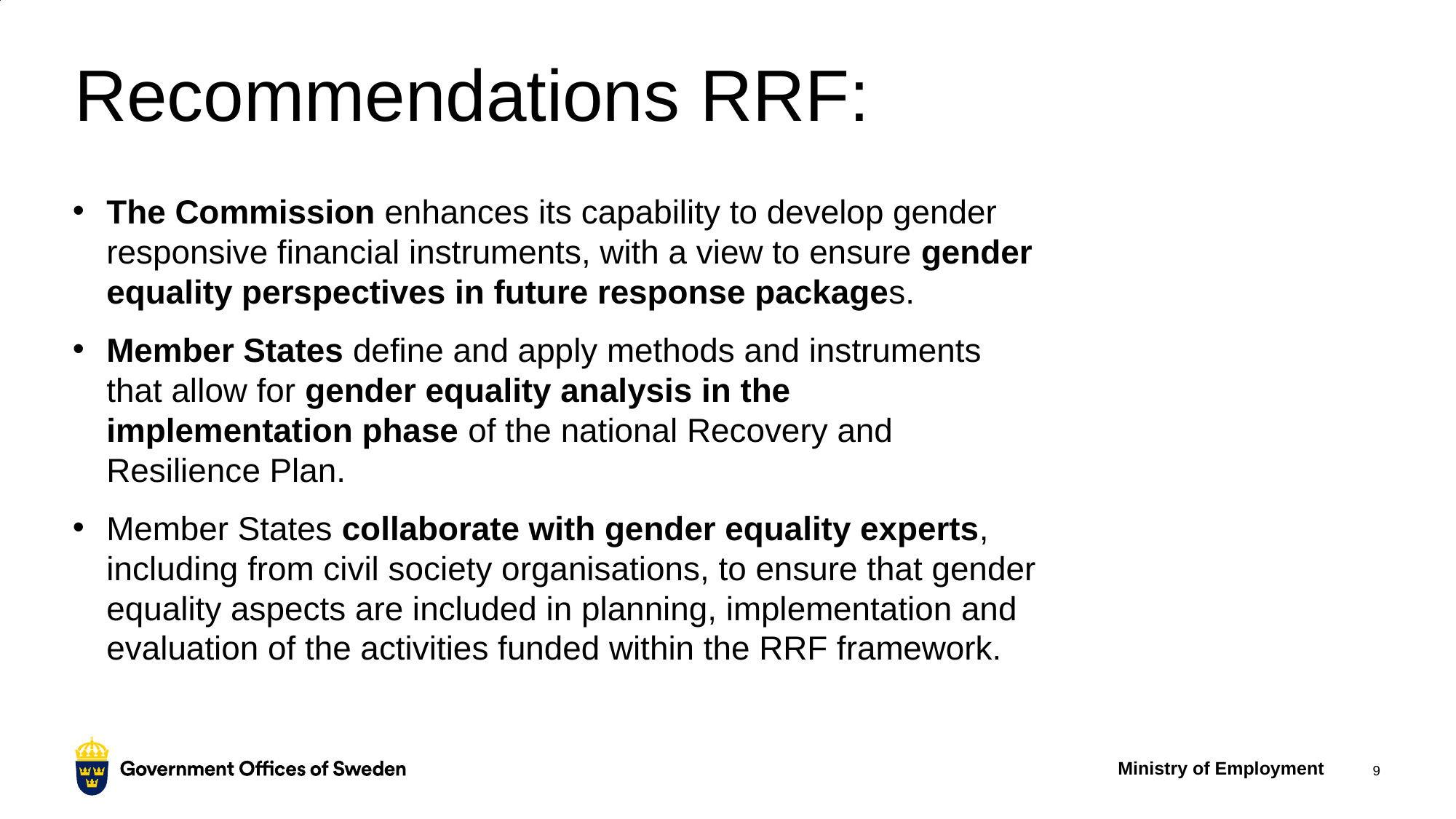

# Recommendations RRF:
The Commission enhances its capability to develop gender responsive financial instruments, with a view to ensure gender equality perspectives in future response packages.

Member States define and apply methods and instruments that allow for gender equality analysis in the implementation phase of the national Recovery and Resilience Plan.

Member States collaborate with gender equality experts, including from civil society organisations, to ensure that gender equality aspects are included in planning, implementation and evaluation of the activities funded within the RRF framework.
Ministry of Employment
9